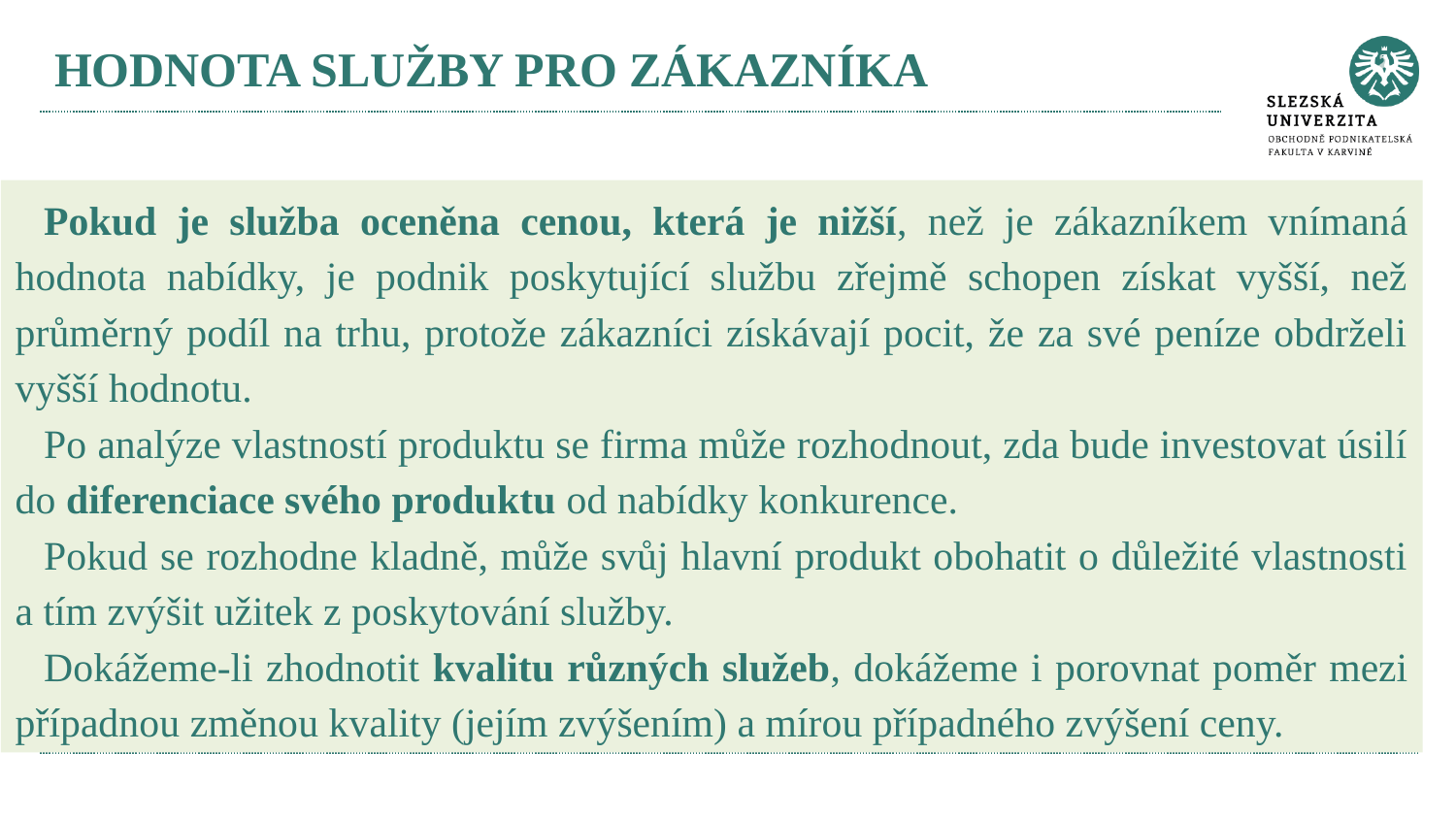

# Hodnota služby pro zákazníka
Pokud je služba oceněna cenou, která je nižší, než je zákazníkem vnímaná hodnota nabídky, je podnik poskytující službu zřejmě schopen získat vyšší, než průměrný podíl na trhu, protože zákazníci získávají pocit, že za své peníze obdrželi vyšší hodnotu.
Po analýze vlastností produktu se firma může rozhodnout, zda bude investovat úsilí do diferenciace svého produktu od nabídky konkurence.
Pokud se rozhodne kladně, může svůj hlavní produkt obohatit o důležité vlastnosti a tím zvýšit užitek z poskytování služby.
Dokážeme-li zhodnotit kvalitu různých služeb, dokážeme i porovnat poměr mezi případnou změnou kvality (jejím zvýšením) a mírou případného zvýšení ceny.